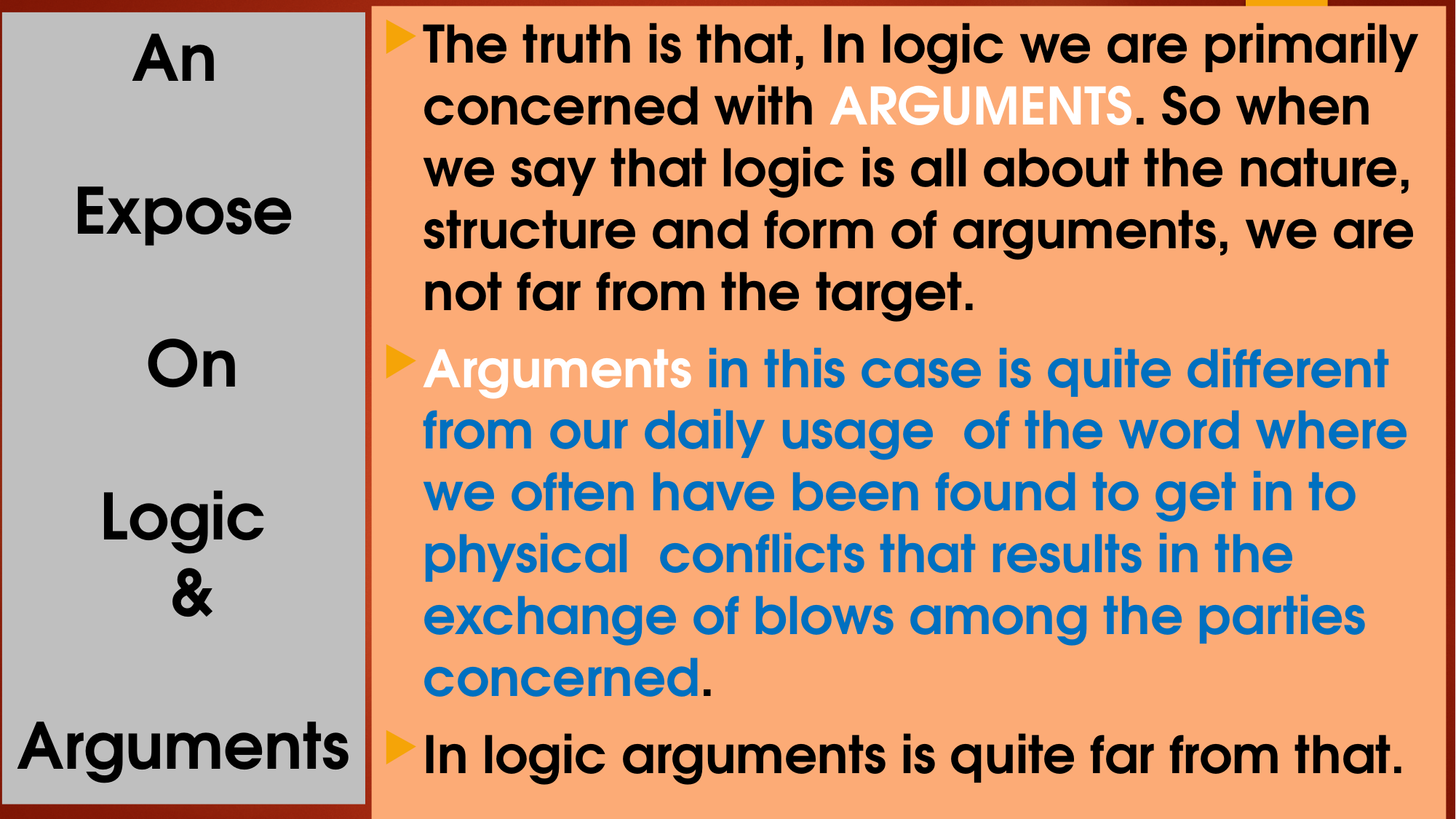

The truth is that, In logic we are primarily concerned with ARGUMENTS. So when we say that logic is all about the nature, structure and form of arguments, we are not far from the target.
Arguments in this case is quite different from our daily usage  of the word where we often have been found to get in to physical  conflicts that results in the exchange of blows among the parties concerned.
In logic arguments is quite far from that.
# An Expose On Logic & Arguments.